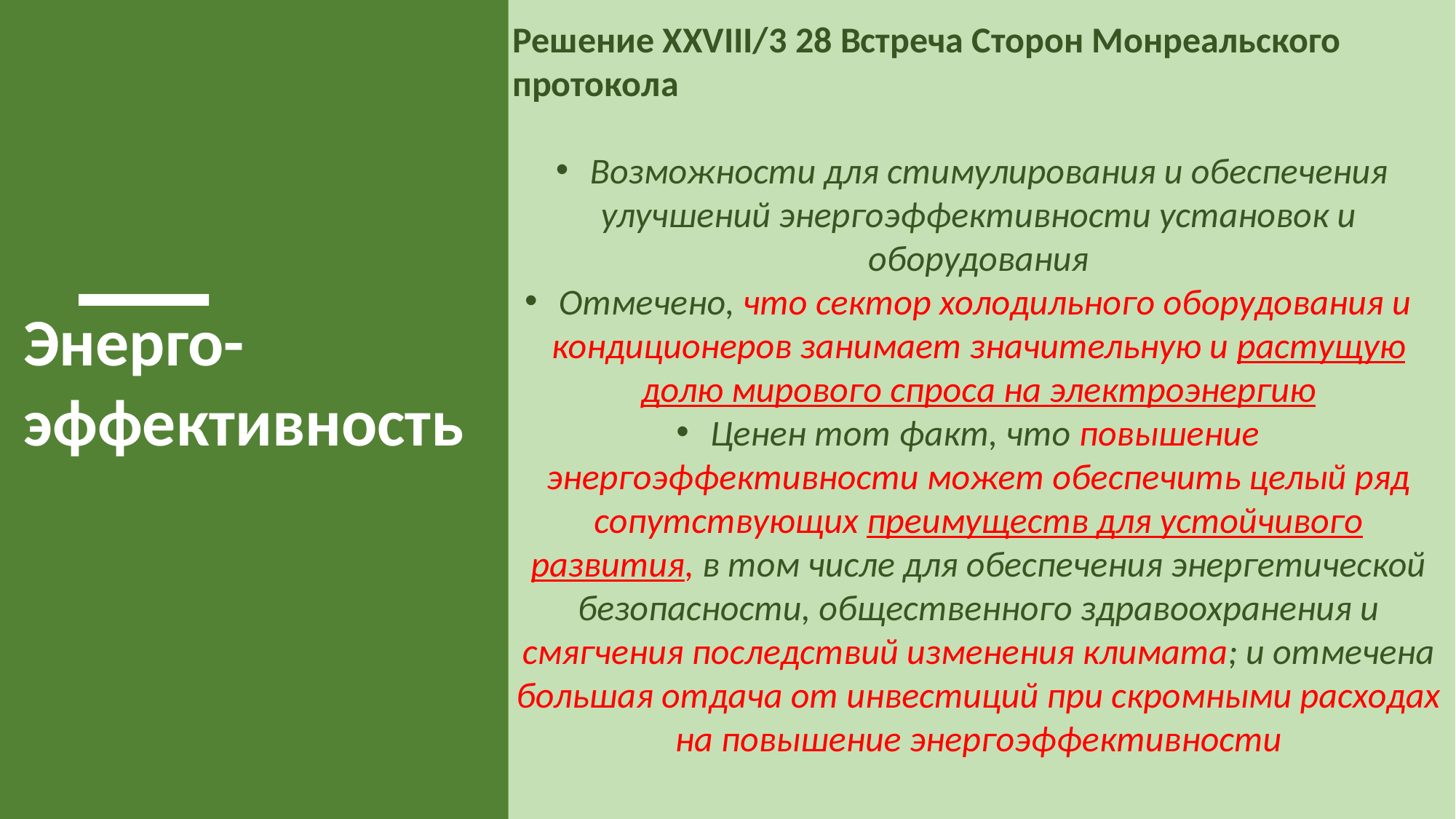

Решение XXVIII/3 28 Встреча Сторон Монреальского протокола

 Возможности для стимулирования и обеспечения улучшений энергоэффективности установок и оборудования
Отмечено, что сектор холодильного оборудования и кондиционеров занимает значительную и растущую долю мирового спроса на электроэнергию
Ценен тот факт, что повышение энергоэффективности может обеспечить целый ряд сопутствующих преимуществ для устойчивого развития, в том числе для обеспечения энергетической безопасности, общественного здравоохранения и смягчения последствий изменения климата; и отмечена большая отдача от инвестиций при скромными расходах на повышение энергоэффективности

Энерго-
эффективность